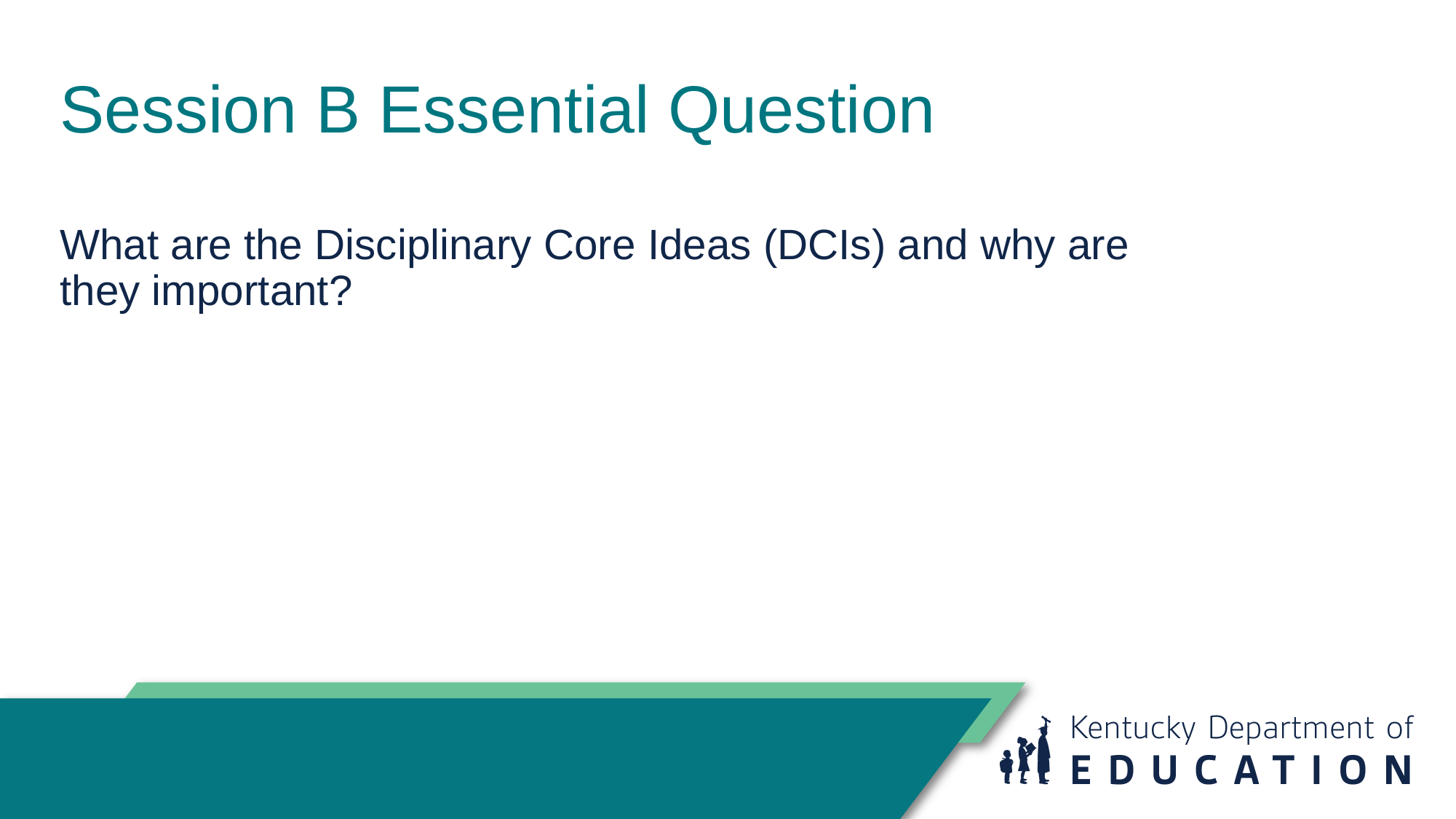

Session B Essential Question
What are the Disciplinary Core Ideas (DCIs) and why are they important?